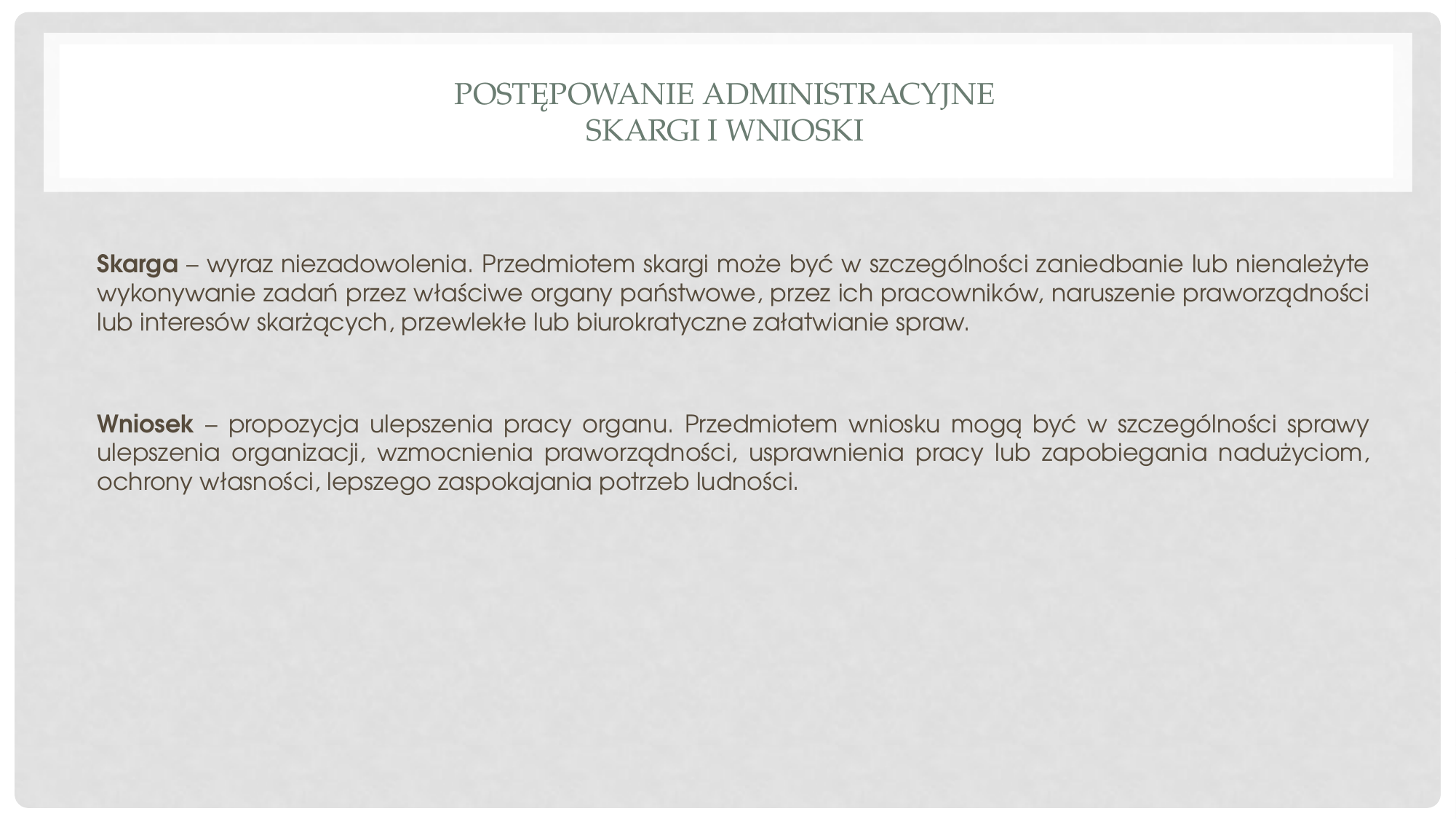

# Postępowanie administracyjne skargi i wnioski

Skarga – wyraz niezadowolenia. Przedmiotem skargi może być w szczególności zaniedbanie lub nienależyte wykonywanie zadań przez właściwe organy państwowe, przez ich pracowników, naruszenie praworządności lub interesów skarżących, przewlekłe lub biurokratyczne załatwianie spraw.

Wniosek – propozycja ulepszenia pracy organu. Przedmiotem wniosku mogą być w szczególności sprawy ulepszenia organizacji, wzmocnienia praworządności, usprawnienia pracy lub zapobiegania nadużyciom, ochrony własności, lepszego zaspokajania potrzeb ludności.